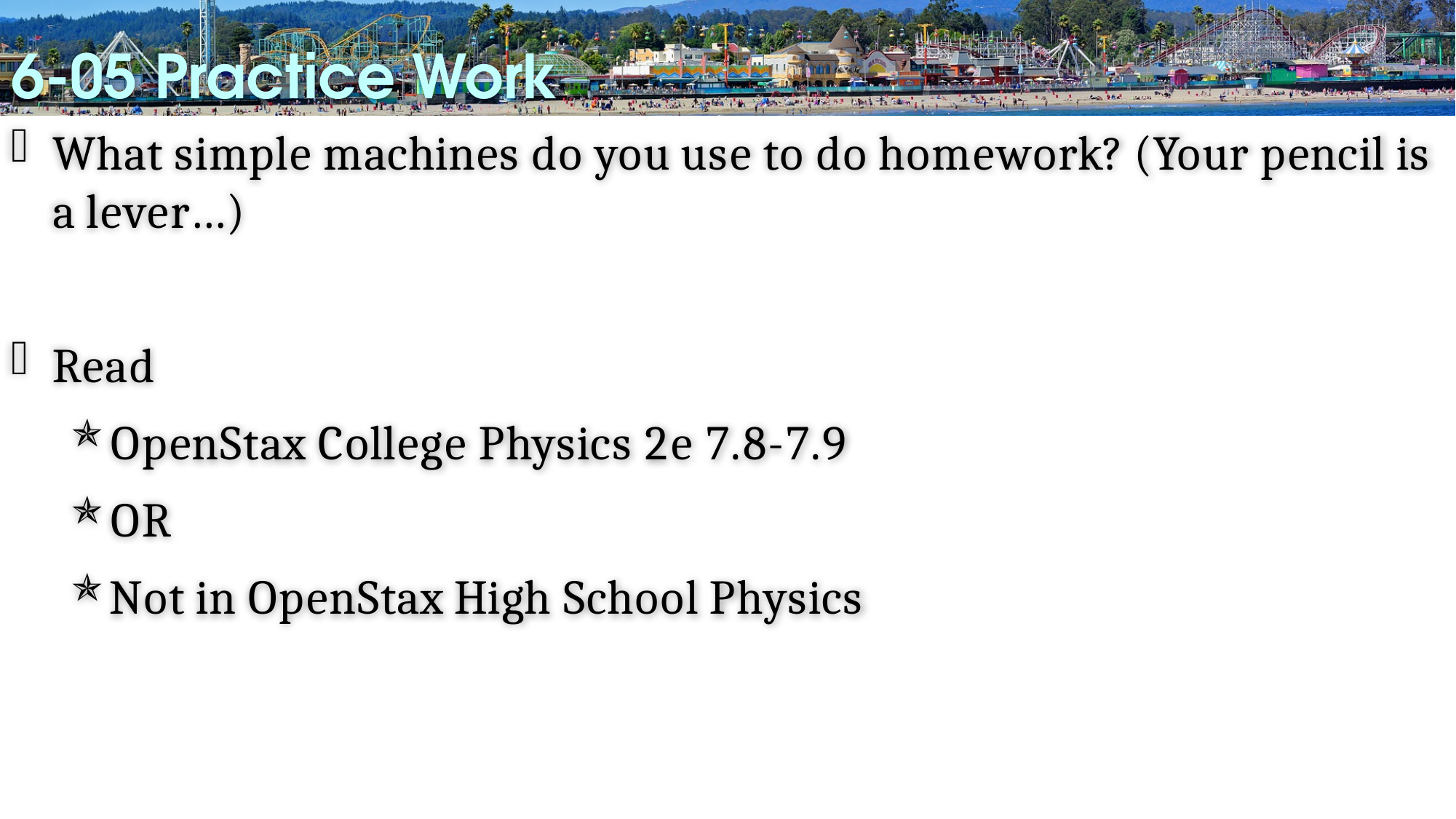

# 6-05 Practice Work
What simple machines do you use to do homework? (Your pencil is a lever…)

Read
OpenStax College Physics 2e 7.8-7.9
OR
Not in OpenStax High School Physics